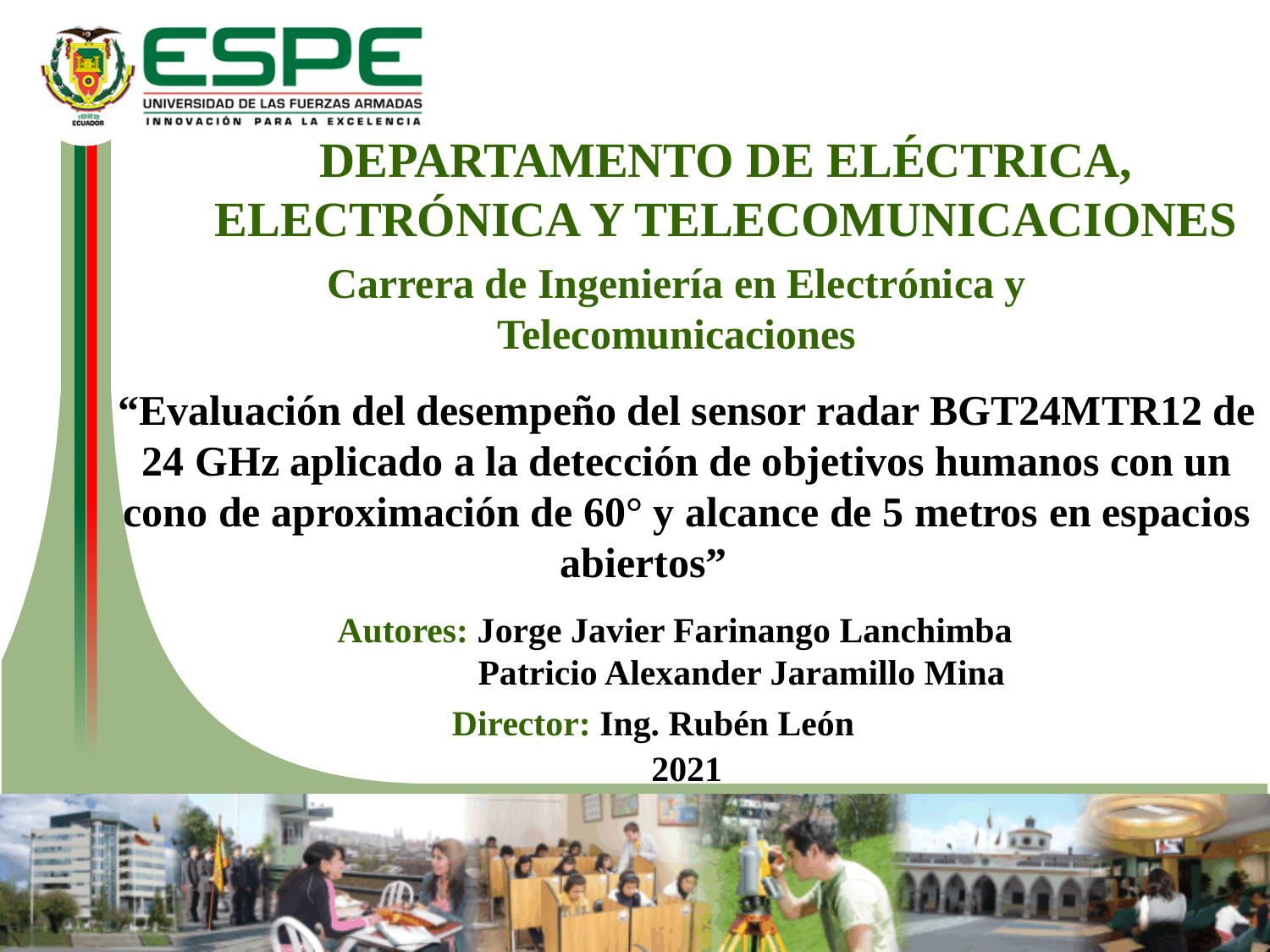

DEPARTAMENTO DE ELÉCTRICA, ELECTRÓNICA Y TELECOMUNICACIONES
Carrera de Ingeniería en Electrónica y Telecomunicaciones

“Evaluación del desempeño del sensor radar BGT24MTR12 de 24 GHz aplicado a la detección de objetivos humanos con un cono de aproximación de 60° y alcance de 5 metros en espacios abiertos”
Autores: Jorge Javier Farinango Lanchimba
               Patricio Alexander Jaramillo Mina
Director: Ing. Rubén León
2021